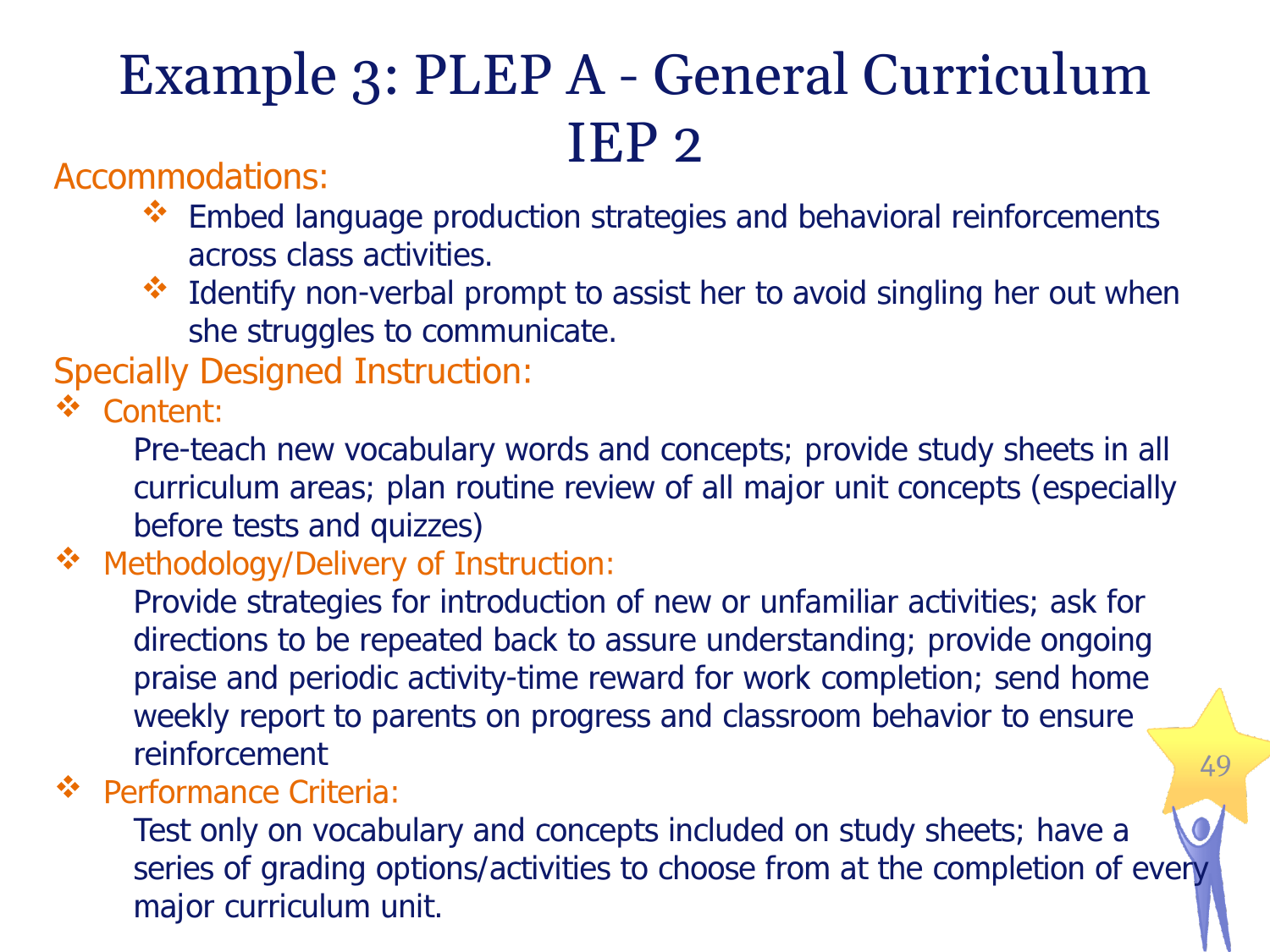

Example 3: PLEP A - General Curriculum
IEP 2
Accommodations:
Embed language production strategies and behavioral reinforcements  across class activities.
Identify non-verbal prompt to assist her to avoid singling her out when she struggles to communicate.
Specially Designed Instruction:
 Content:
Pre-teach new vocabulary words and concepts; provide study sheets in all curriculum areas; plan routine review of all major unit concepts (especially before tests and quizzes)
 Methodology/Delivery of Instruction:
Provide strategies for introduction of new or unfamiliar activities; ask for directions to be repeated back to assure understanding; provide ongoing praise and periodic activity-time reward for work completion; send home weekly report to parents on progress and classroom behavior to ensure reinforcement
 Performance Criteria:
Test only on vocabulary and concepts included on study sheets; have a series of grading options/activities to choose from at the completion of every major curriculum unit.
49